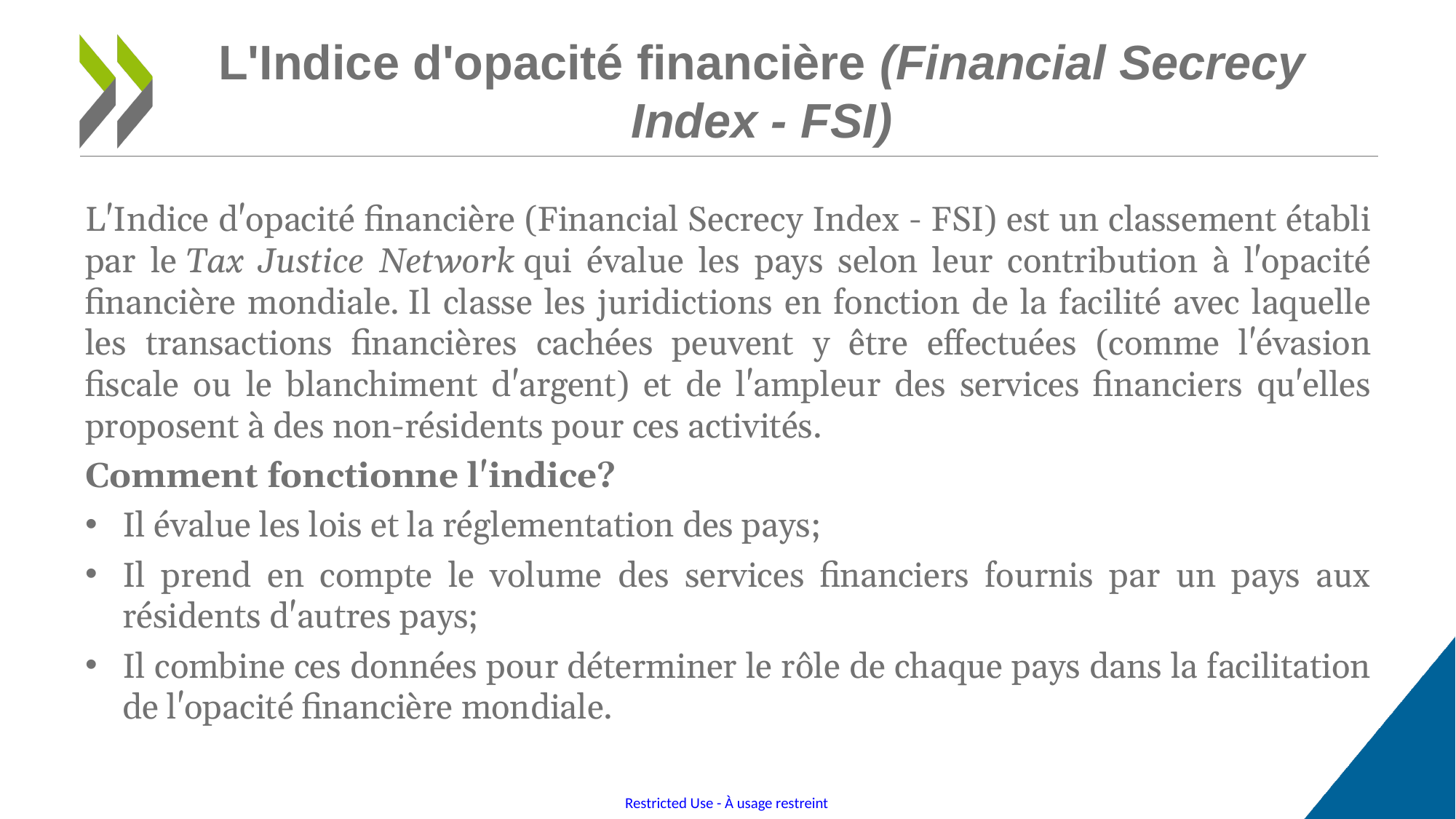

# L'Indice d'opacité financière (Financial Secrecy Index - FSI)
L'Indice d'opacité financière (Financial Secrecy Index - FSI) est un classement établi par le Tax Justice Network qui évalue les pays selon leur contribution à l'opacité financière mondiale. Il classe les juridictions en fonction de la facilité avec laquelle les transactions financières cachées peuvent y être effectuées (comme l'évasion fiscale ou le blanchiment d'argent) et de l'ampleur des services financiers qu'elles proposent à des non-résidents pour ces activités.
Comment fonctionne l'indice?
Il évalue les lois et la réglementation des pays;
Il prend en compte le volume des services financiers fournis par un pays aux résidents d'autres pays;
Il combine ces données pour déterminer le rôle de chaque pays dans la facilitation de l'opacité financière mondiale.